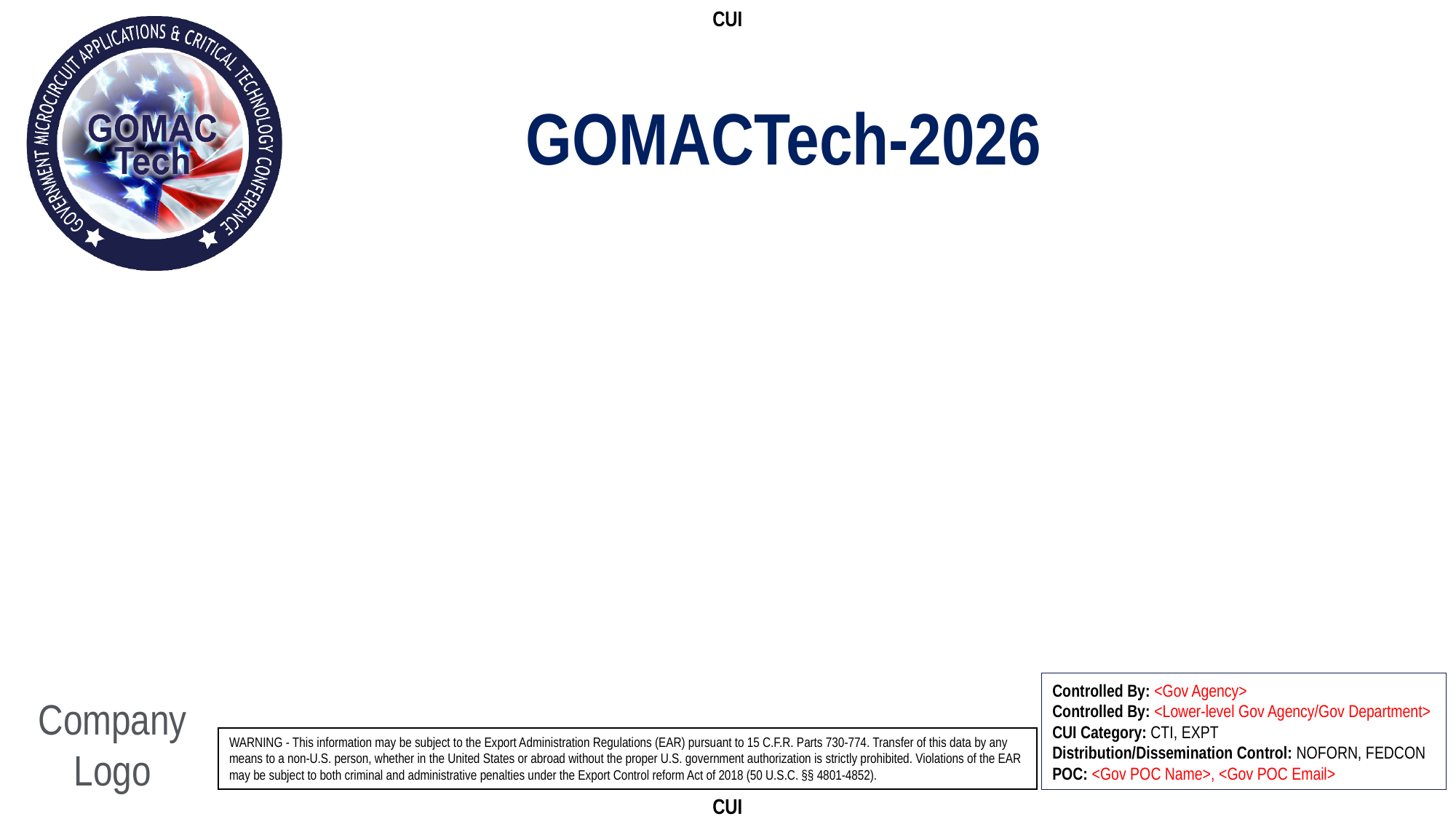

Controlled By: <Gov Agency>
Controlled By: <Lower-level Gov Agency/Gov Department>
CUI Category: CTI, EXPT
Distribution/Dissemination Control: NOFORN, FEDCON
POC: <Gov POC Name>, <Gov POC Email>
WARNING - This information may be subject to the Export Administration Regulations (EAR) pursuant to 15 C.F.R. Parts 730-774. Transfer of this data by any means to a non-U.S. person, whether in the United States or abroad without the proper U.S. government authorization is strictly prohibited. Violations of the EAR may be subject to both criminal and administrative penalties under the Export Control reform Act of 2018 (50 U.S.C. §§ 4801-4852).